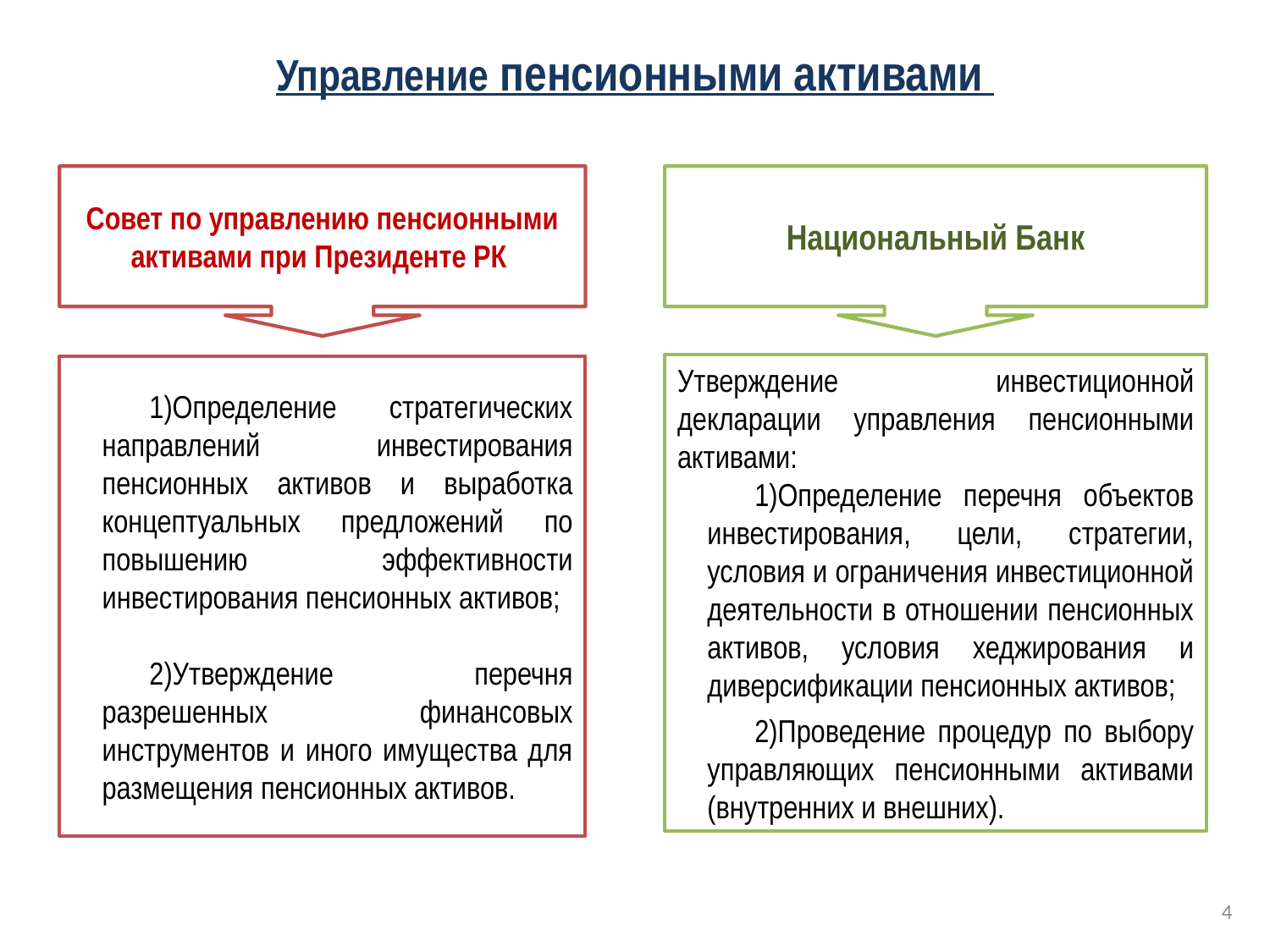

# Управление пенсионными активами
Совет по управлению пенсионными активами при Президенте РК
Национальный Банк
Утверждение инвестиционной декларации управления пенсионными активами:
Определение перечня объектов инвестирования, цели, стратегии, условия и ограничения инвестиционной деятельности в отношении пенсионных активов, условия хеджирования и диверсификации пенсионных активов;
Проведение процедур по выбору управляющих пенсионными активами (внутренних и внешних).
Определение стратегических направлений инвестирования пенсионных активов и выработка концептуальных предложений по повышению эффективности инвестирования пенсионных активов;

Утверждение перечня разрешенных финансовых инструментов и иного имущества для размещения пенсионных активов.
4